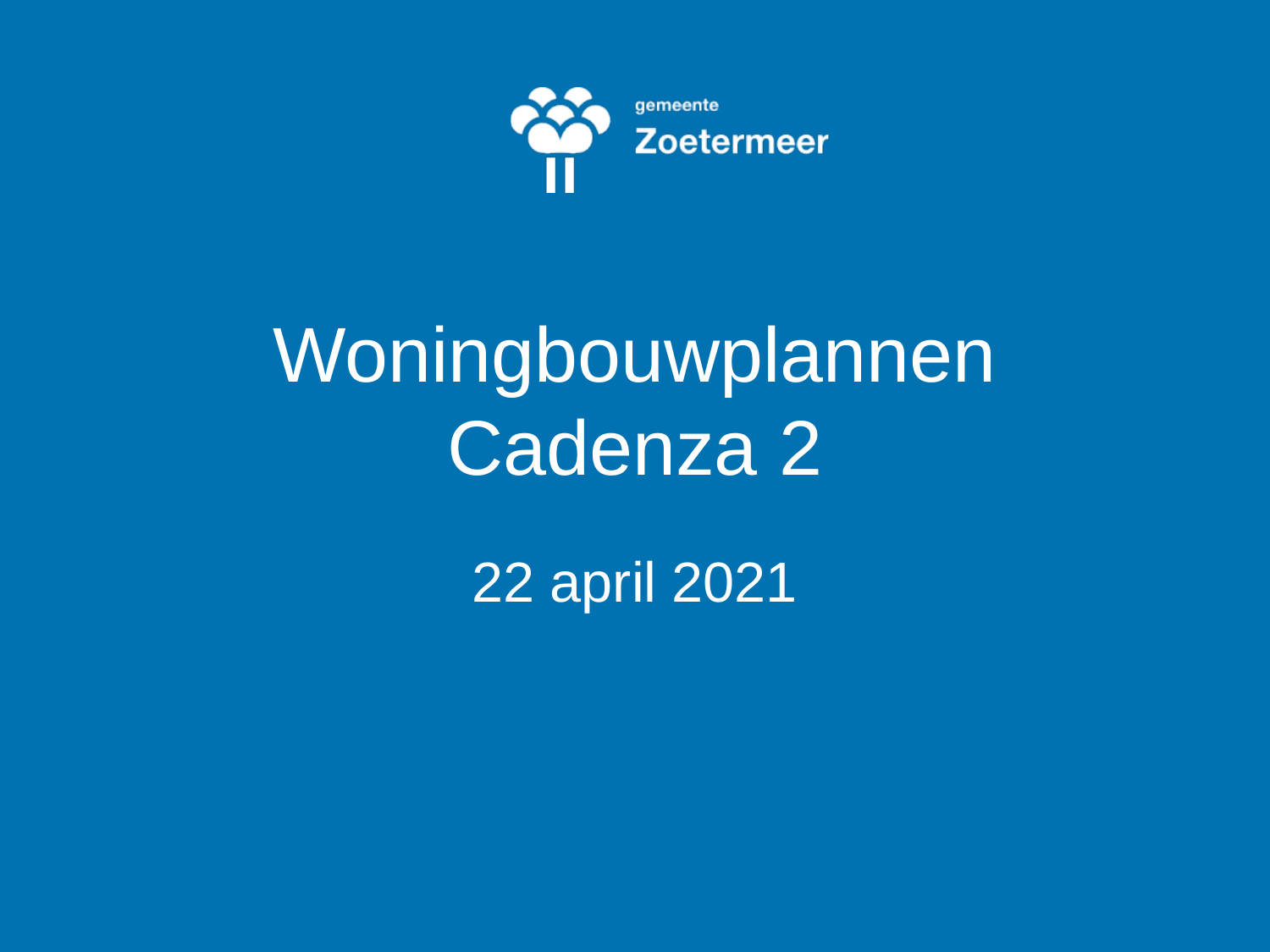

# Woningbouwplannen Cadenza 2
22 april 2021